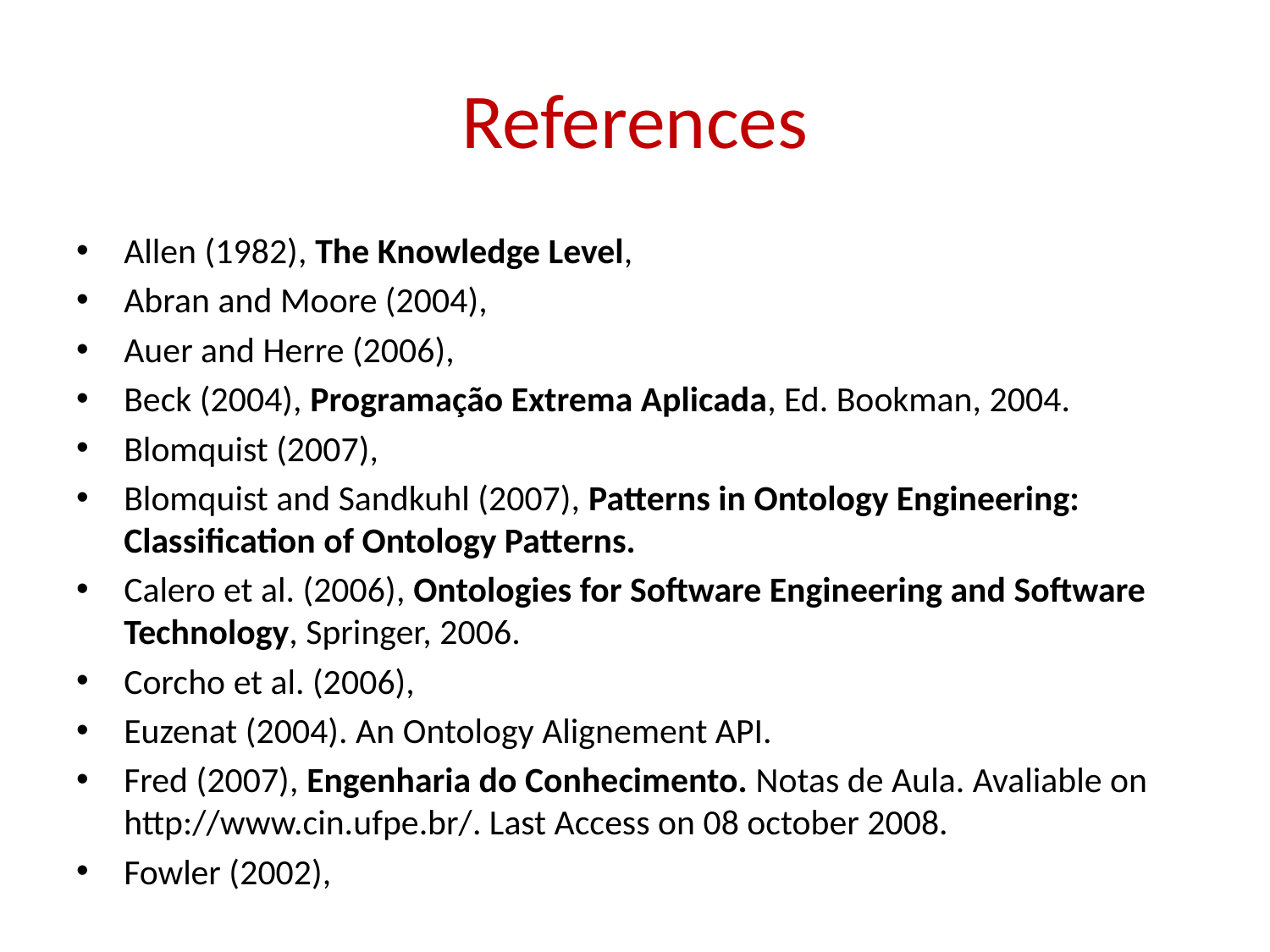

# References
Allen (1982), The Knowledge Level,
Abran and Moore (2004),
Auer and Herre (2006),
Beck (2004), Programação Extrema Aplicada, Ed. Bookman, 2004.
Blomquist (2007),
Blomquist and Sandkuhl (2007), Patterns in Ontology Engineering: Classification of Ontology Patterns.
Calero et al. (2006), Ontologies for Software Engineering and Software Technology, Springer, 2006.
Corcho et al. (2006),
Euzenat (2004). An Ontology Alignement API.
Fred (2007), Engenharia do Conhecimento. Notas de Aula. Avaliable on http://www.cin.ufpe.br/. Last Access on 08 october 2008.
Fowler (2002),